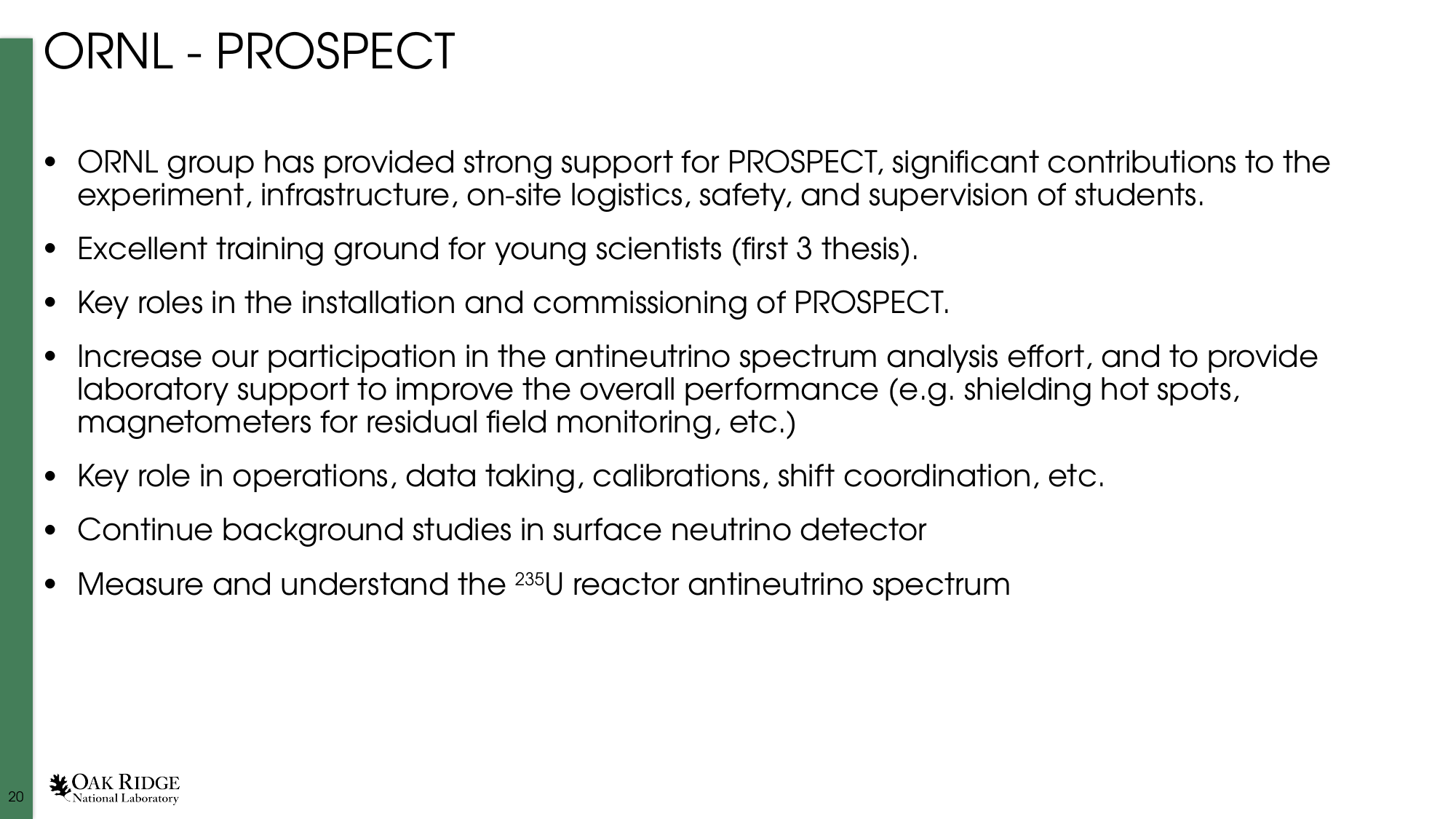

# ORNL - PROSPECT
ORNL group has provided strong support for PROSPECT, significant contributions to the experiment, infrastructure, on-site logistics, safety, and supervision of students.
Excellent training ground for young scientists (first 3 thesis).
Key roles in the installation and commissioning of PROSPECT.
Increase our participation in the antineutrino spectrum analysis effort, and to provide laboratory support to improve the overall performance (e.g. shielding hot spots, magnetometers for residual field monitoring, etc.)
Key role in operations, data taking, calibrations, shift coordination, etc.
Continue background studies in surface neutrino detector
Measure and understand the 235U reactor antineutrino spectrum